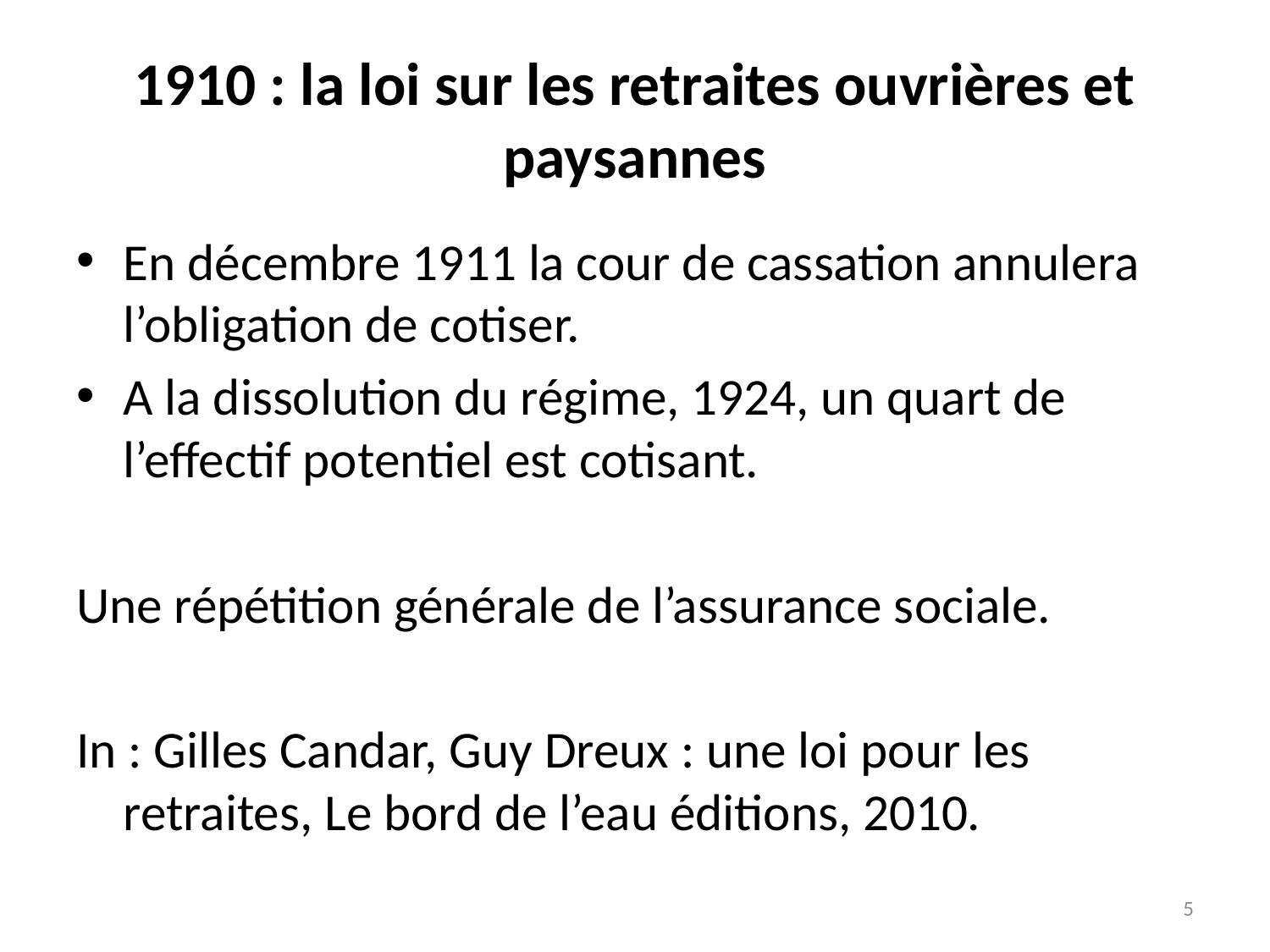

# 1910 : la loi sur les retraites ouvrières et paysannes
En décembre 1911 la cour de cassation annulera l’obligation de cotiser.
A la dissolution du régime, 1924, un quart de l’effectif potentiel est cotisant.

Une répétition générale de l’assurance sociale.

In : Gilles Candar, Guy Dreux : une loi pour les retraites, Le bord de l’eau éditions, 2010.
5